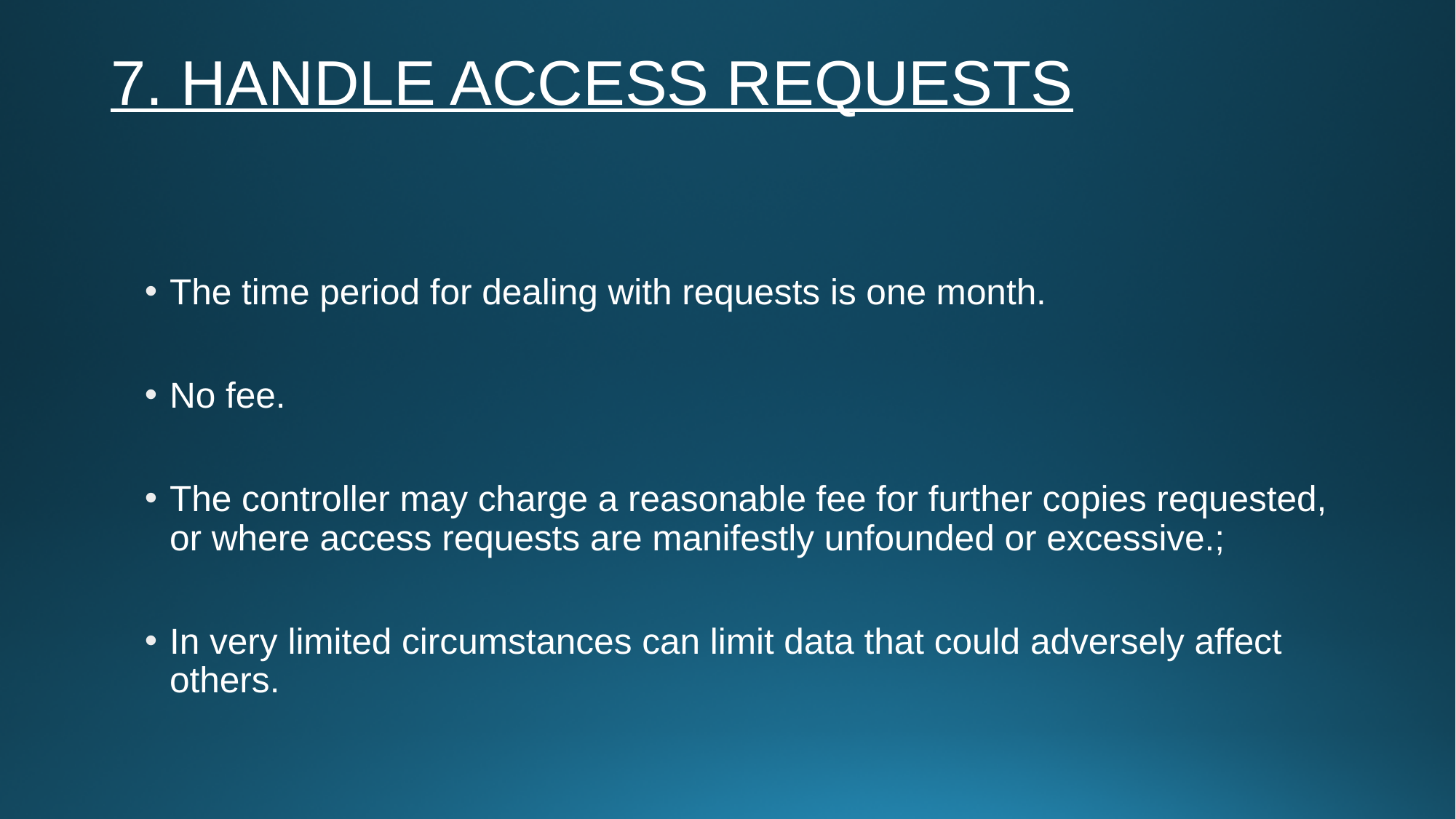

# 7. HANDLE ACCESS REQUESTS

The time period for dealing with requests is one month.

No fee.

The controller may charge a reasonable fee for further copies requested, or where access requests are manifestly unfounded or excessive.;

In very limited circumstances can limit data that could adversely affect others.